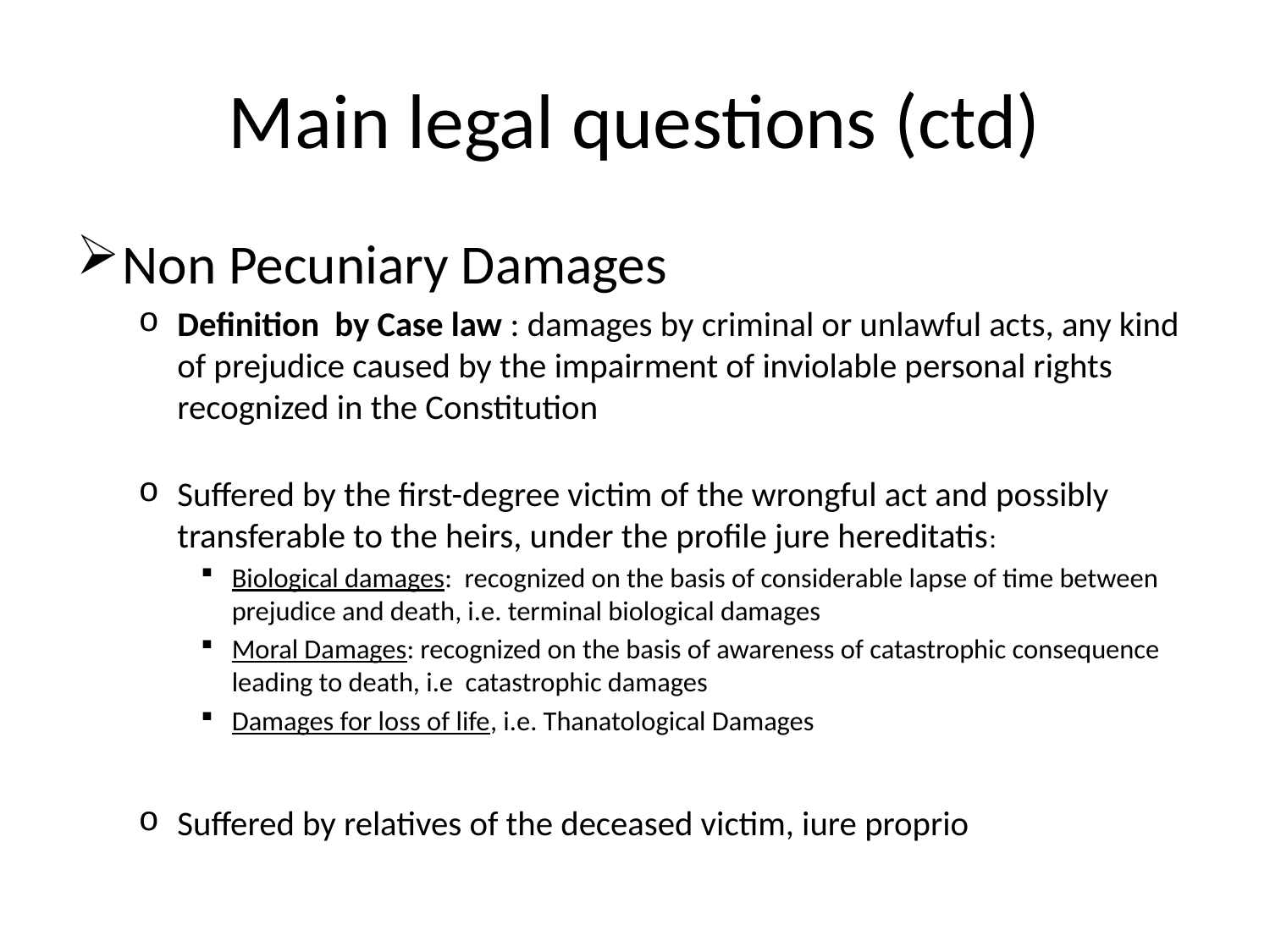

# Main legal questions (ctd)
Non Pecuniary Damages
Definition  by Case law : damages by criminal or unlawful acts, any kind of prejudice caused by the impairment of inviolable personal rights recognized in the Constitution

Suffered by the first-degree victim of the wrongful act and possibly transferable to the heirs, under the profile jure hereditatis:
Biological damages:  recognized on the basis of considerable lapse of time between  prejudice and death, i.e. terminal biological damages
Moral Damages: recognized on the basis of awareness of catastrophic consequence leading to death, i.e  catastrophic damages
Damages for loss of life, i.e. Thanatological Damages

Suffered by relatives of the deceased victim, iure proprio